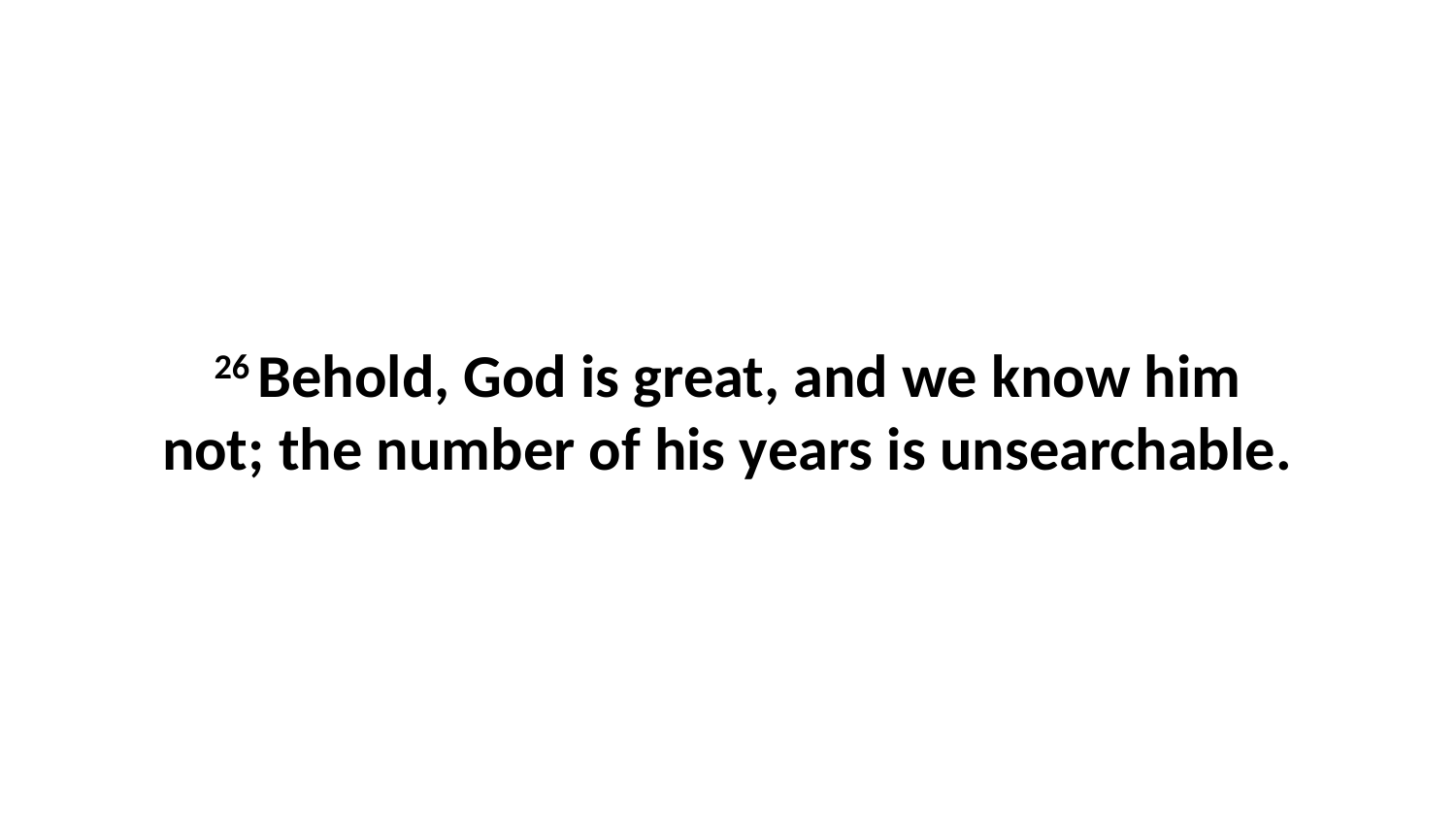

26 Behold, God is great, and we know him not; the number of his years is unsearchable.